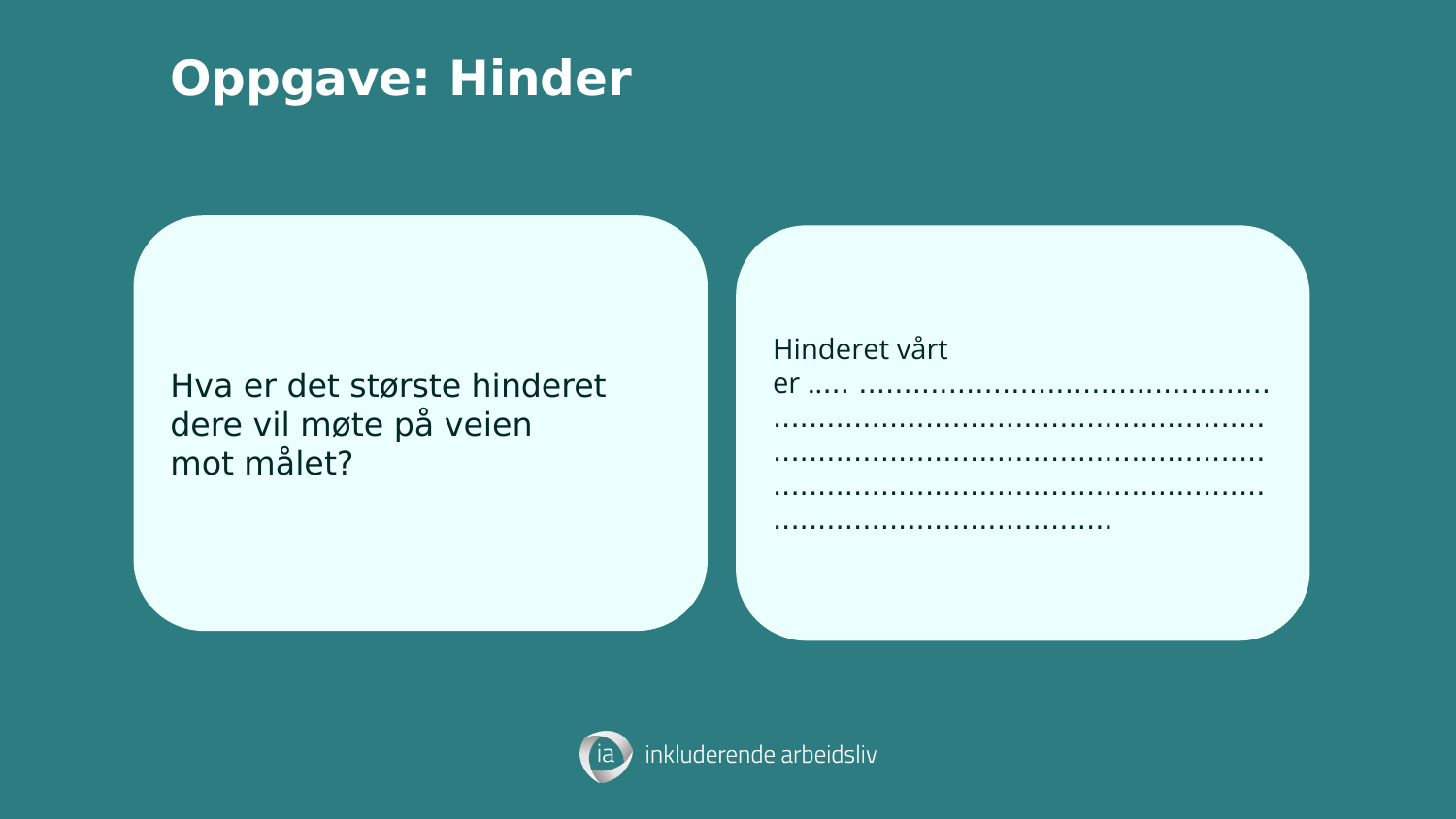

Oppgave: Hinder
Hva er det største hinderet dere vil møte på veien mot målet?
Hinderet vårt er ..... .........................................................................................................................................................................................................................................................